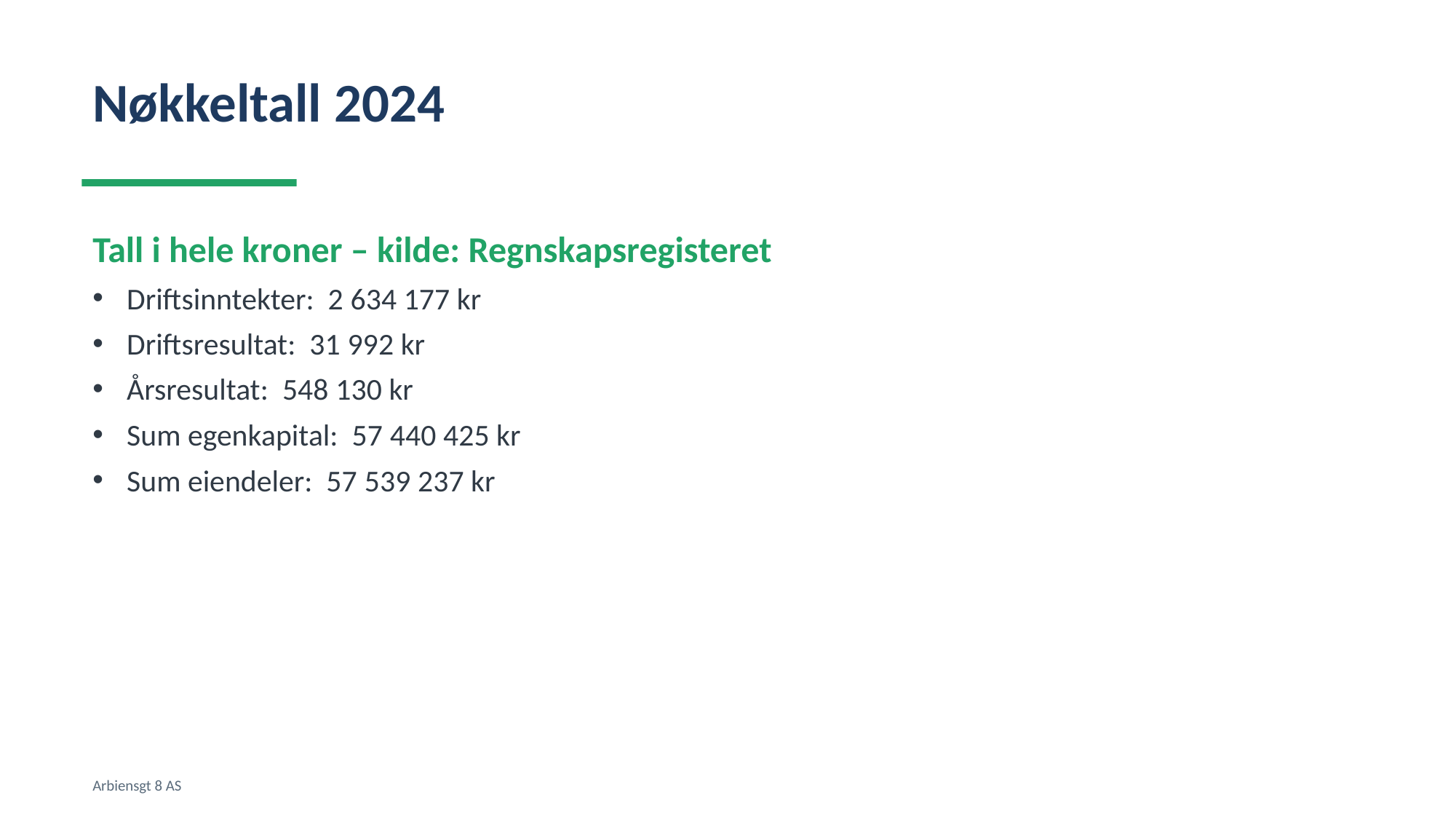

Nøkkeltall 2024

Tall i hele kroner – kilde: Regnskapsregisteret
Driftsinntekter:  2 634 177 kr
Driftsresultat:  31 992 kr
Årsresultat:  548 130 kr
Sum egenkapital:  57 440 425 kr
Sum eiendeler:  57 539 237 kr
Arbiensgt 8 AS